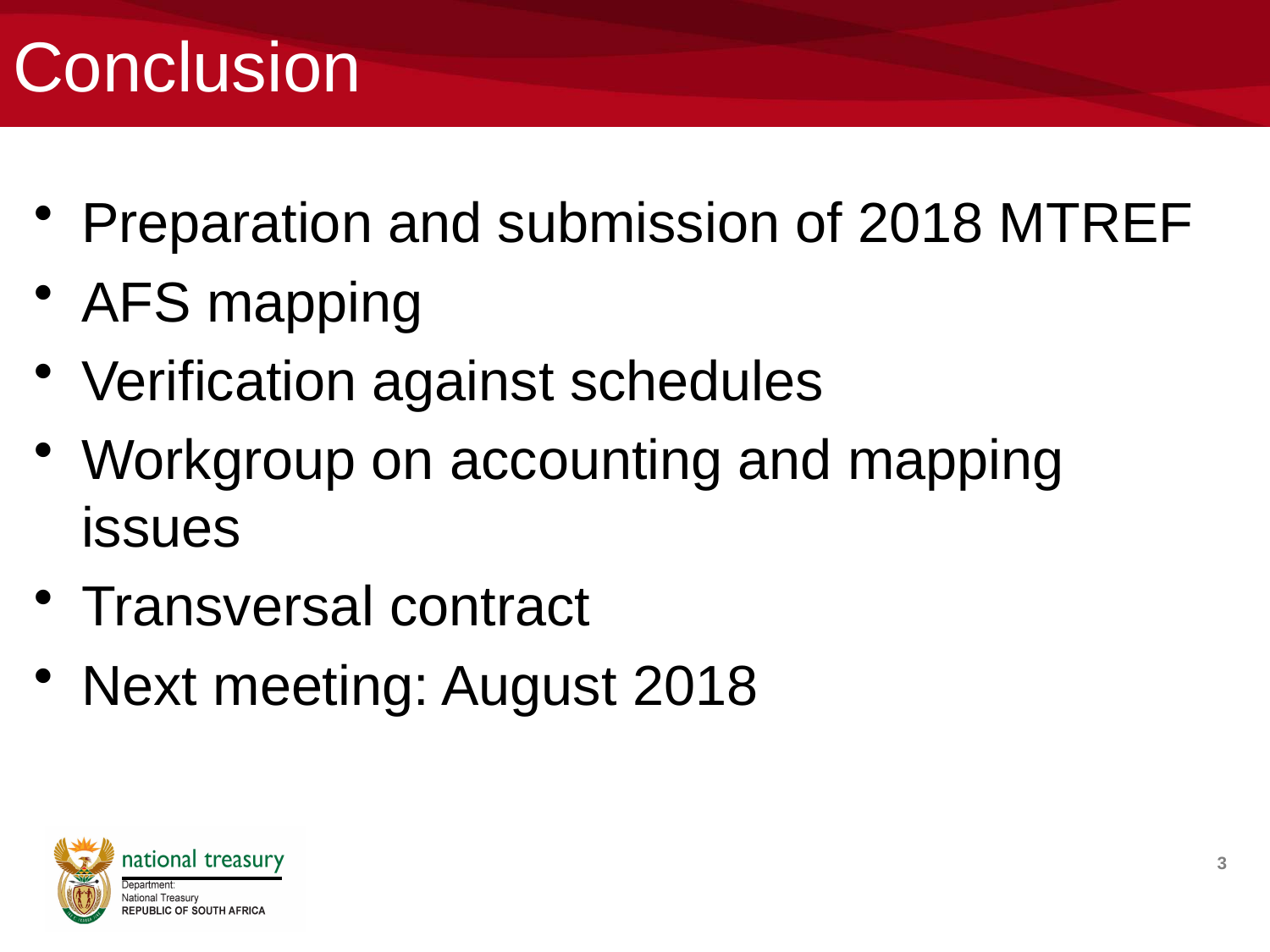

# Conclusion
Preparation and submission of 2018 MTREF
AFS mapping
Verification against schedules
Workgroup on accounting and mapping issues
Transversal contract
Next meeting: August 2018

3